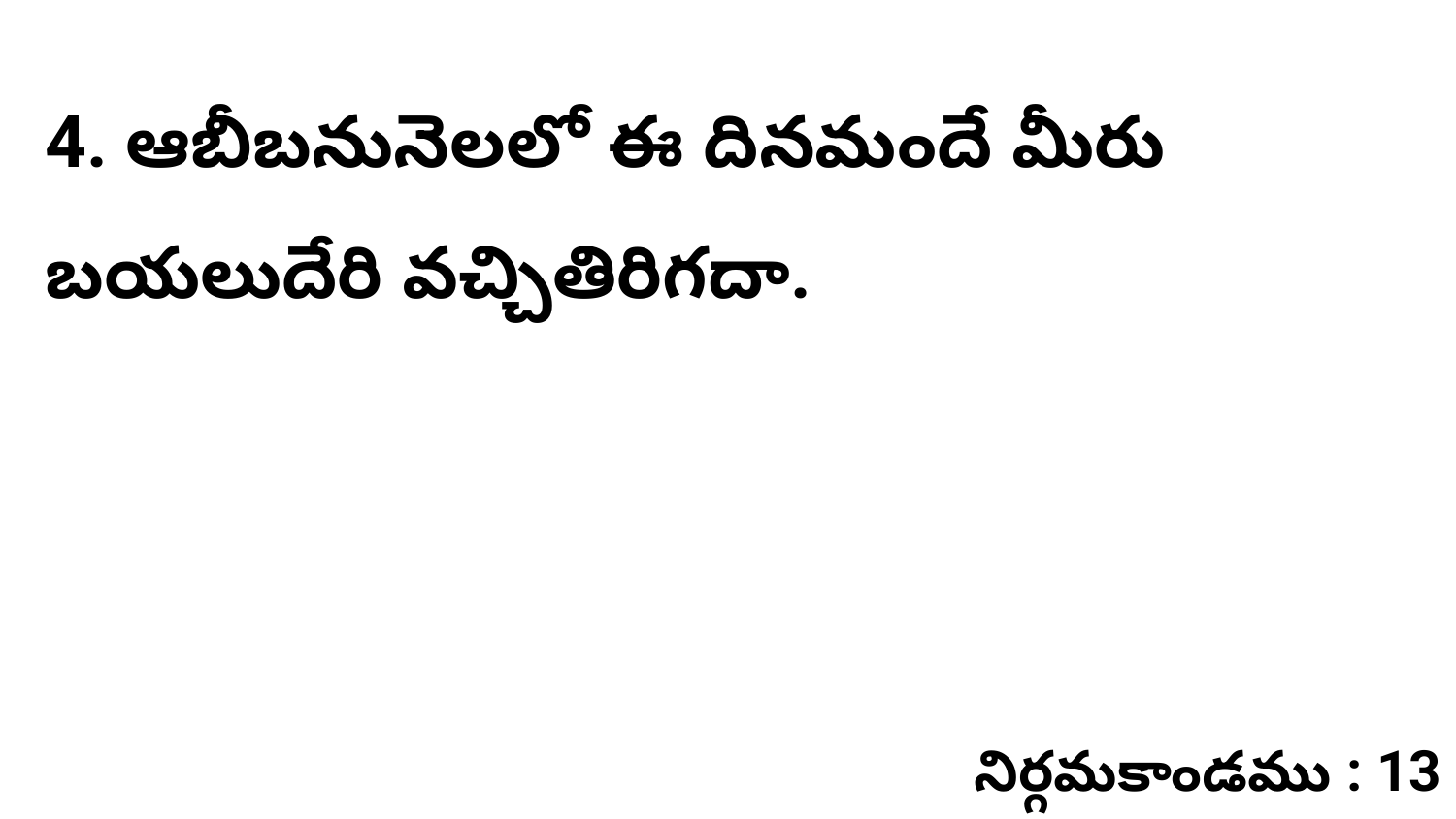

4. ఆబీబనునెలలో ఈ దినమందే మీరు బయలుదేరి వచ్చితిరిగదా.
నిర్గమకాండము : 13